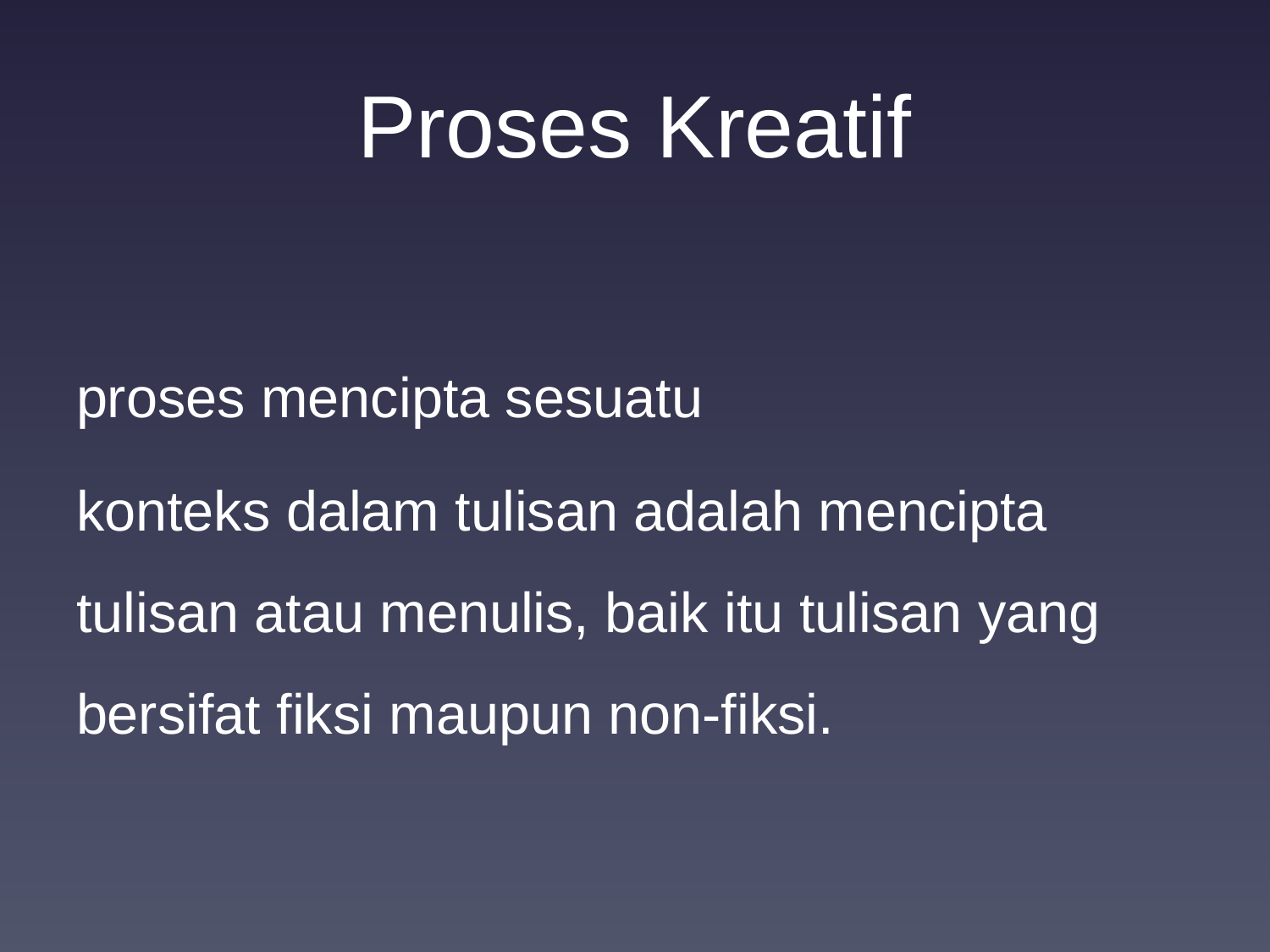

# Proses Kreatif
proses mencipta sesuatu
konteks dalam tulisan adalah mencipta tulisan atau menulis, baik itu tulisan yang bersifat fiksi maupun non-fiksi.